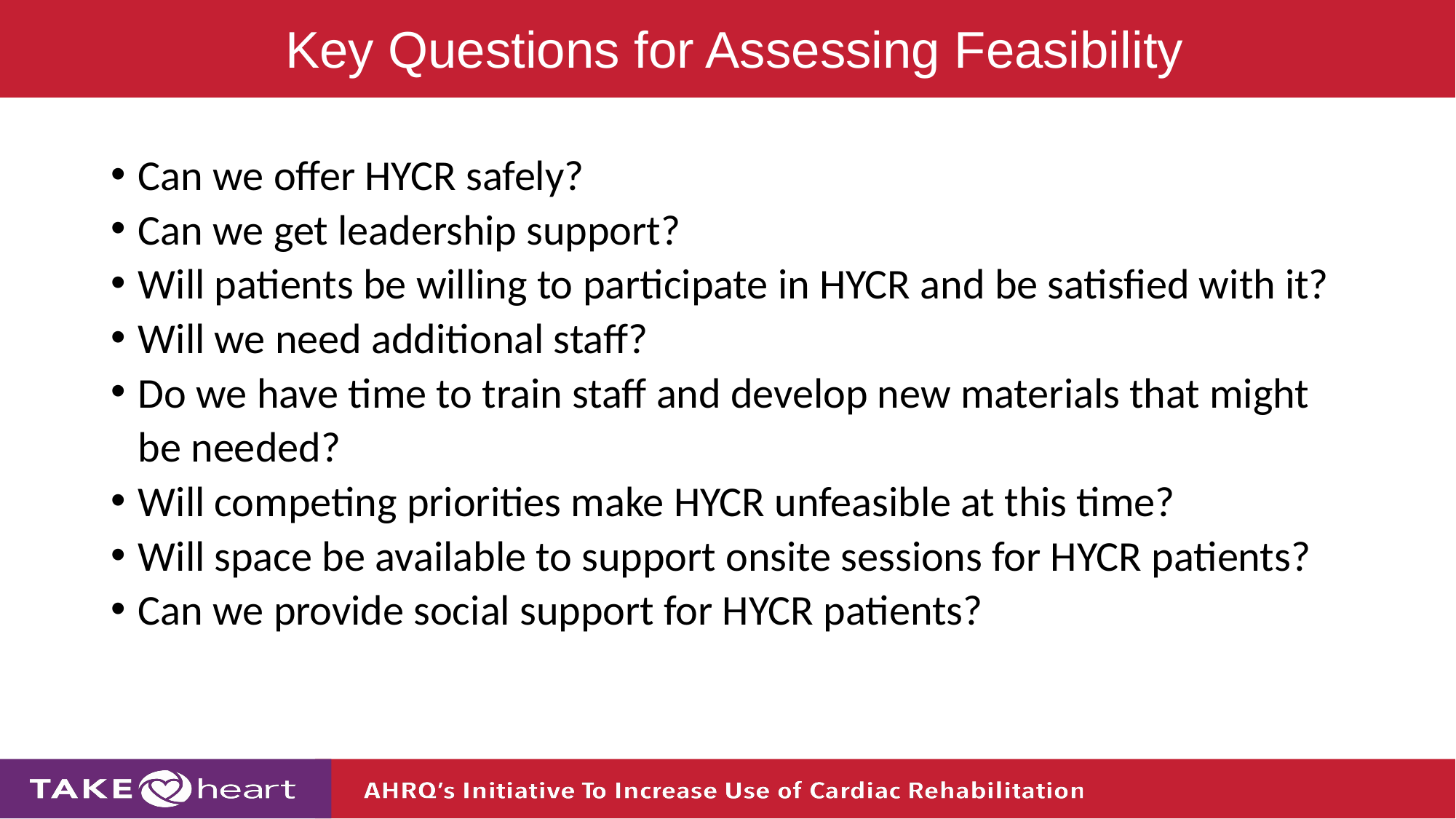

Key Questions for Assessing Feasibility
Can we offer HYCR safely?
Can we get leadership support?
Will patients be willing to participate in HYCR and be satisfied with it?
Will we need additional staff?
Do we have time to train staff and develop new materials that might be needed?
Will competing priorities make HYCR unfeasible at this time?
Will space be available to support onsite sessions for HYCR patients?
Can we provide social support for HYCR patients?

22